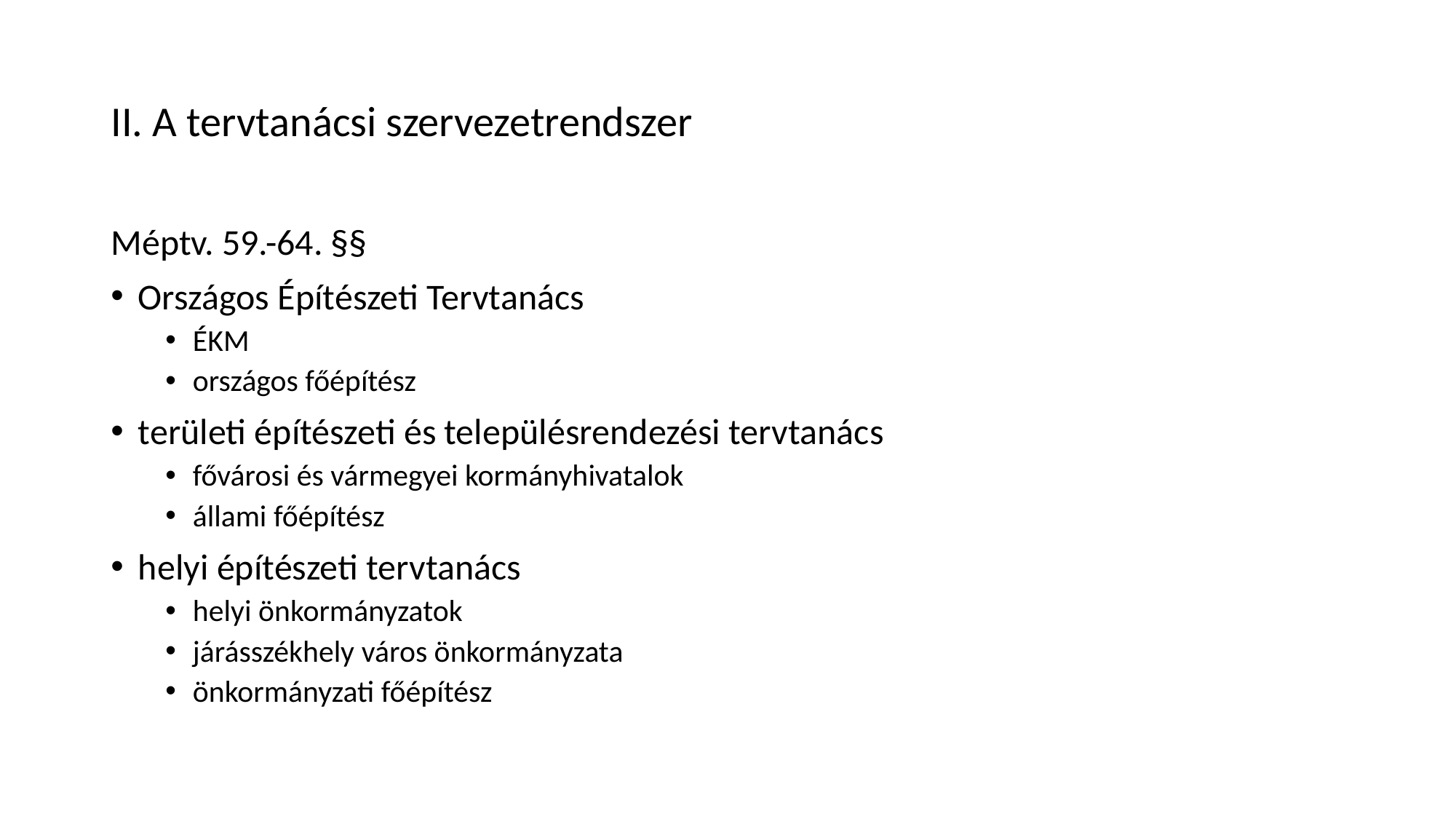

# II. A tervtanácsi szervezetrendszer
Méptv. 59.-64. §§
Országos Építészeti Tervtanács
ÉKM
országos főépítész
területi építészeti és településrendezési tervtanács
fővárosi és vármegyei kormányhivatalok
állami főépítész
helyi építészeti tervtanács
helyi önkormányzatok
járásszékhely város önkormányzata
önkormányzati főépítész